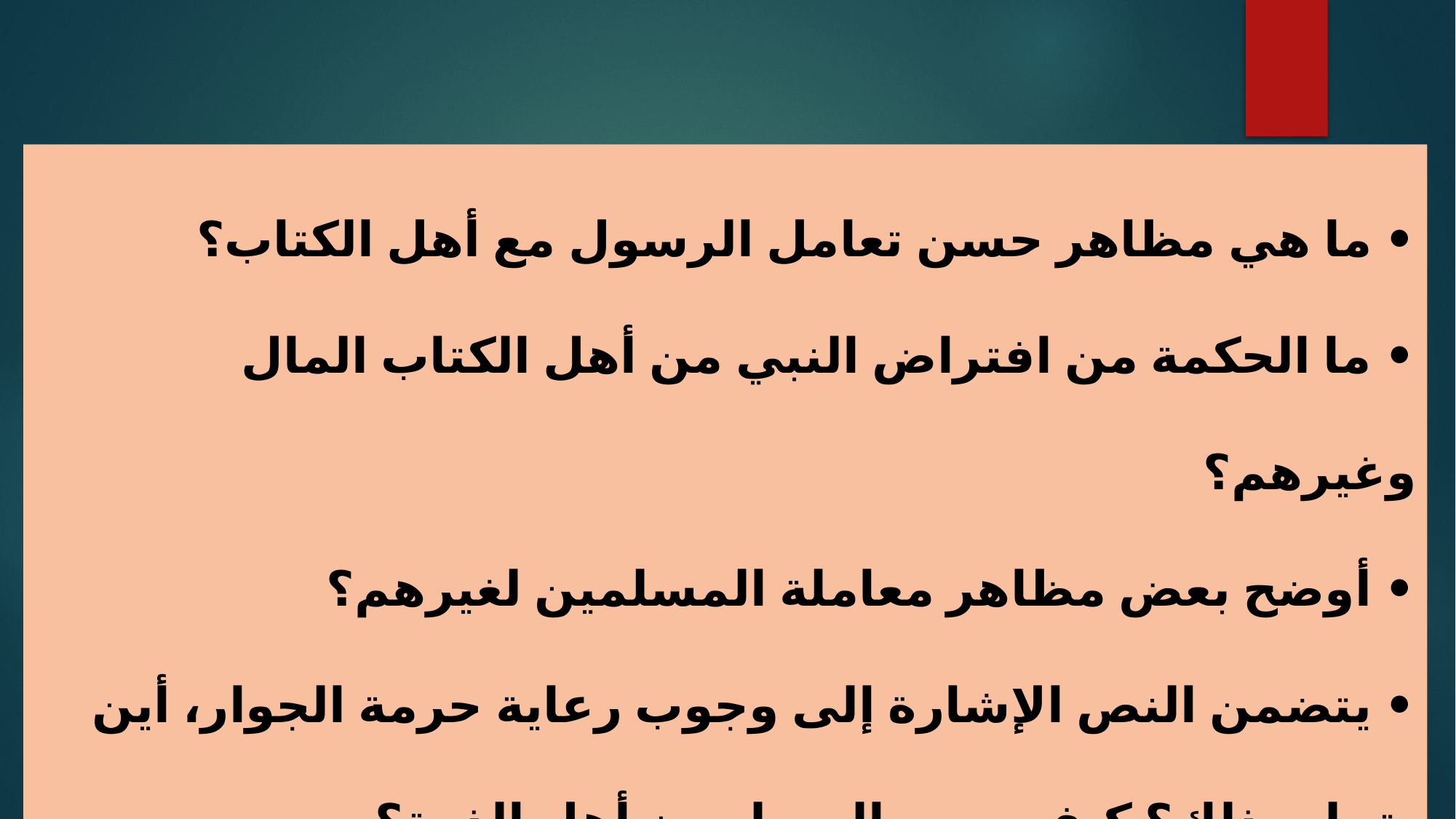

• ما هي مظاهر حسن تعامل الرسول مع أهل الكتاب؟
• ما الحكمة من افتراض النبي من أهل الكتاب المال وغيرهم؟
• أوضح بعض مظاهر معاملة المسلمين لغيرهم؟
• يتضمن النص الإشارة إلى وجوب رعاية حرمة الجوار، أين يتجلى ذلك؟ كيف حمى المسلمون أهل الذمة؟